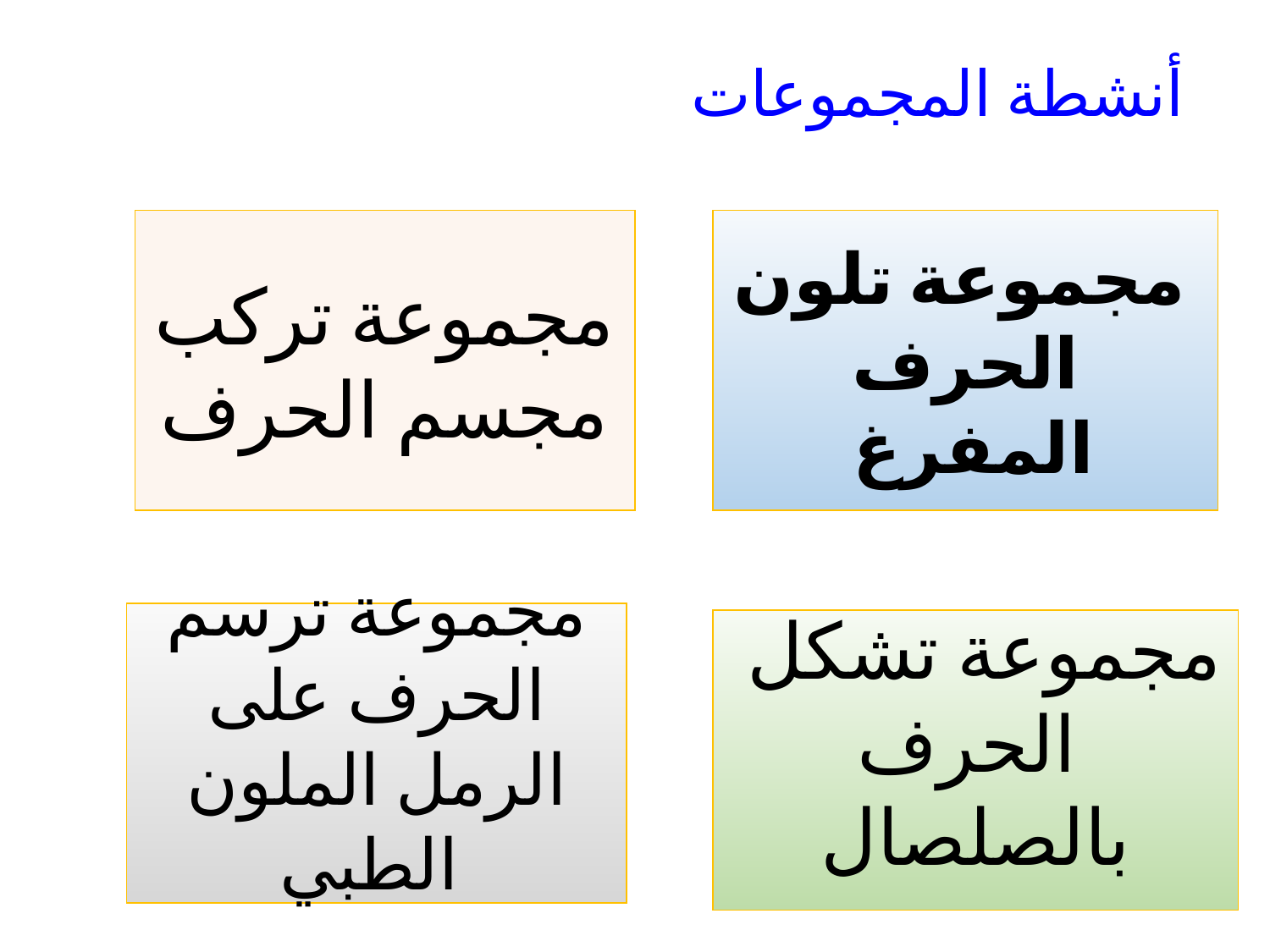

أنشطة المجموعات
مجموعة تركب مجسم الحرف
 مجموعة تلون الحرف المفرغ
مجموعة ترسم الحرف على الرمل الملون الطبي

مجموعة تشكل   الحرف بالصلصال